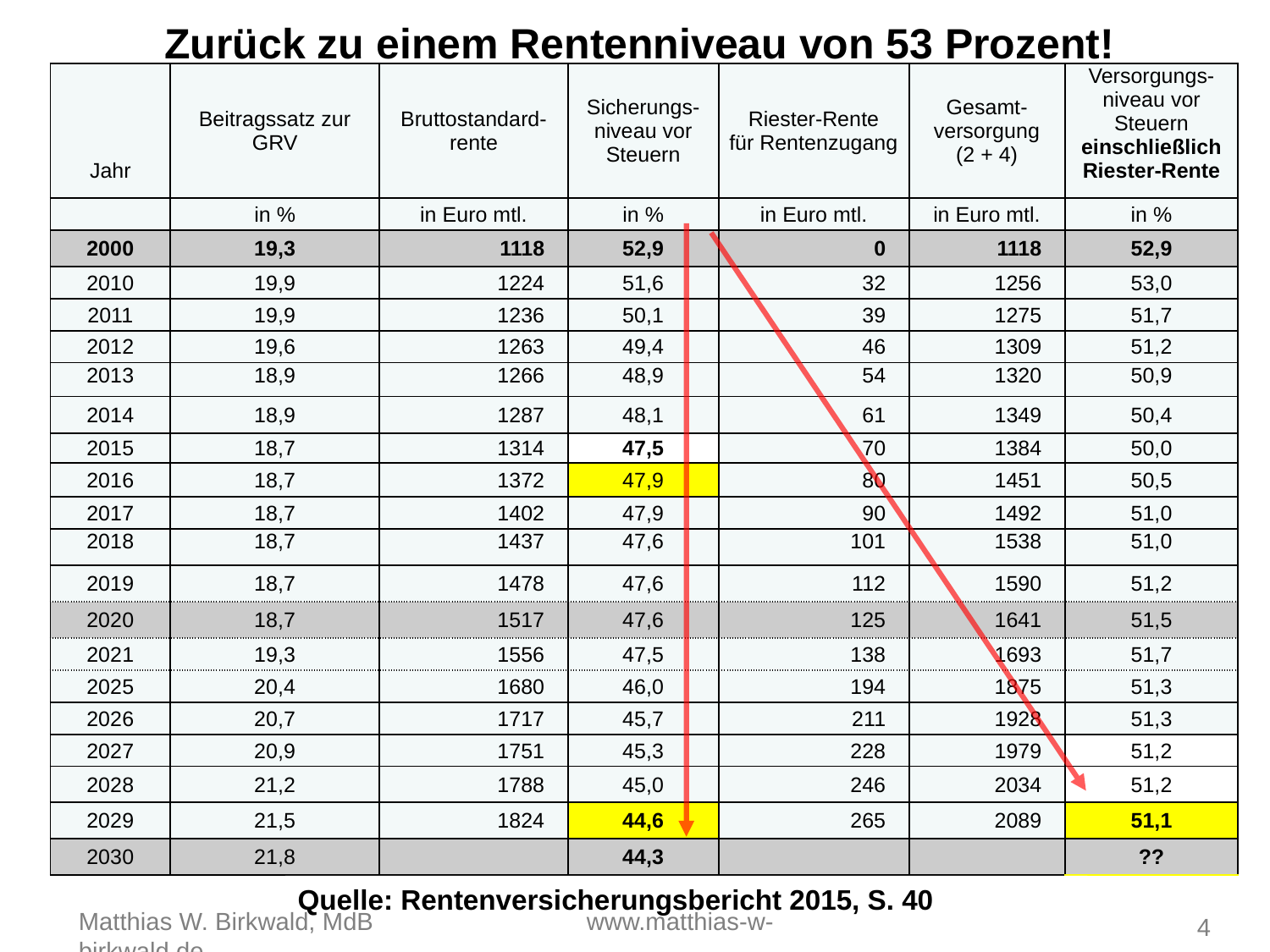

# Zurück zu einem Rentenniveau von 53 Prozent!
| Jahr | Beitragssatz zur GRV | Bruttostandard- rente | Sicherungs- niveau vor Steuern | Riester-Rente für Rentenzugang | Gesamt- versorgung (2 + 4) | Versorgungs- niveau vor Steuern einschließlich Riester-Rente |
| --- | --- | --- | --- | --- | --- | --- |
|  | in % | in Euro mtl. | in % | in Euro mtl. | in Euro mtl. | in % |
| 2000 | 19,3 | 1118 | 52,9 | 0 | 1118 | 52,9 |
| 2010 | 19,9 | 1224 | 51,6 | 32 | 1256 | 53,0 |
| 2011 | 19,9 | 1236 | 50,1 | 39 | 1275 | 51,7 |
| 2012 | 19,6 | 1263 | 49,4 | 46 | 1309 | 51,2 |
| 2013 | 18,9 | 1266 | 48,9 | 54 | 1320 | 50,9 |
| 2014 | 18,9 | 1287 | 48,1 | 61 | 1349 | 50,4 |
| 2015 | 18,7 | 1314 | 47,5 | 70 | 1384 | 50,0 |
| 2016 | 18,7 | 1372 | 47,9 | 80 | 1451 | 50,5 |
| 2017 | 18,7 | 1402 | 47,9 | 90 | 1492 | 51,0 |
| 2018 | 18,7 | 1437 | 47,6 | 101 | 1538 | 51,0 |
| 2019 | 18,7 | 1478 | 47,6 | 112 | 1590 | 51,2 |
| 2020 | 18,7 | 1517 | 47,6 | 125 | 1641 | 51,5 |
| 2021 | 19,3 | 1556 | 47,5 | 138 | 1693 | 51,7 |
| 2025 | 20,4 | 1680 | 46,0 | 194 | 1875 | 51,3 |
| 2026 | 20,7 | 1717 | 45,7 | 211 | 1928 | 51,3 |
| 2027 | 20,9 | 1751 | 45,3 | 228 | 1979 | 51,2 |
| 2028 | 21,2 | 1788 | 45,0 | 246 | 2034 | 51,2 |
| 2029 | 21,5 | 1824 | 44,6 | 265 | 2089 | 51,1 |
| 2030 | 21,8 |  | 44,3 |  |  | ?? |
Quelle: Rentenversicherungsbericht 2015, S. 40
4
Matthias W. Birkwald, MdB		www.matthias-w-birkwald.de